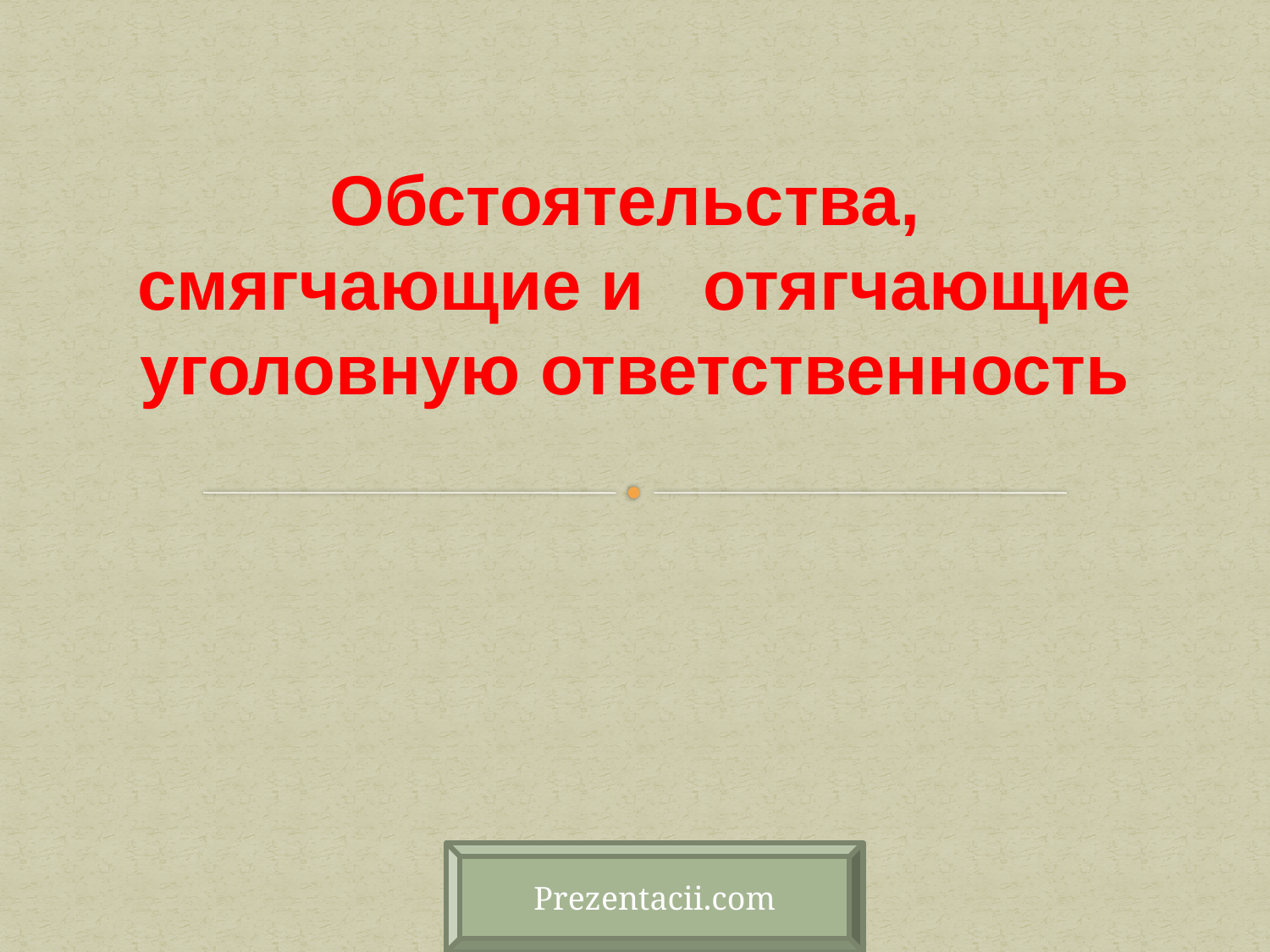

Обстоятельства,  смягчающие и   отягчающие уголовную ответственность

Prezentacii.com